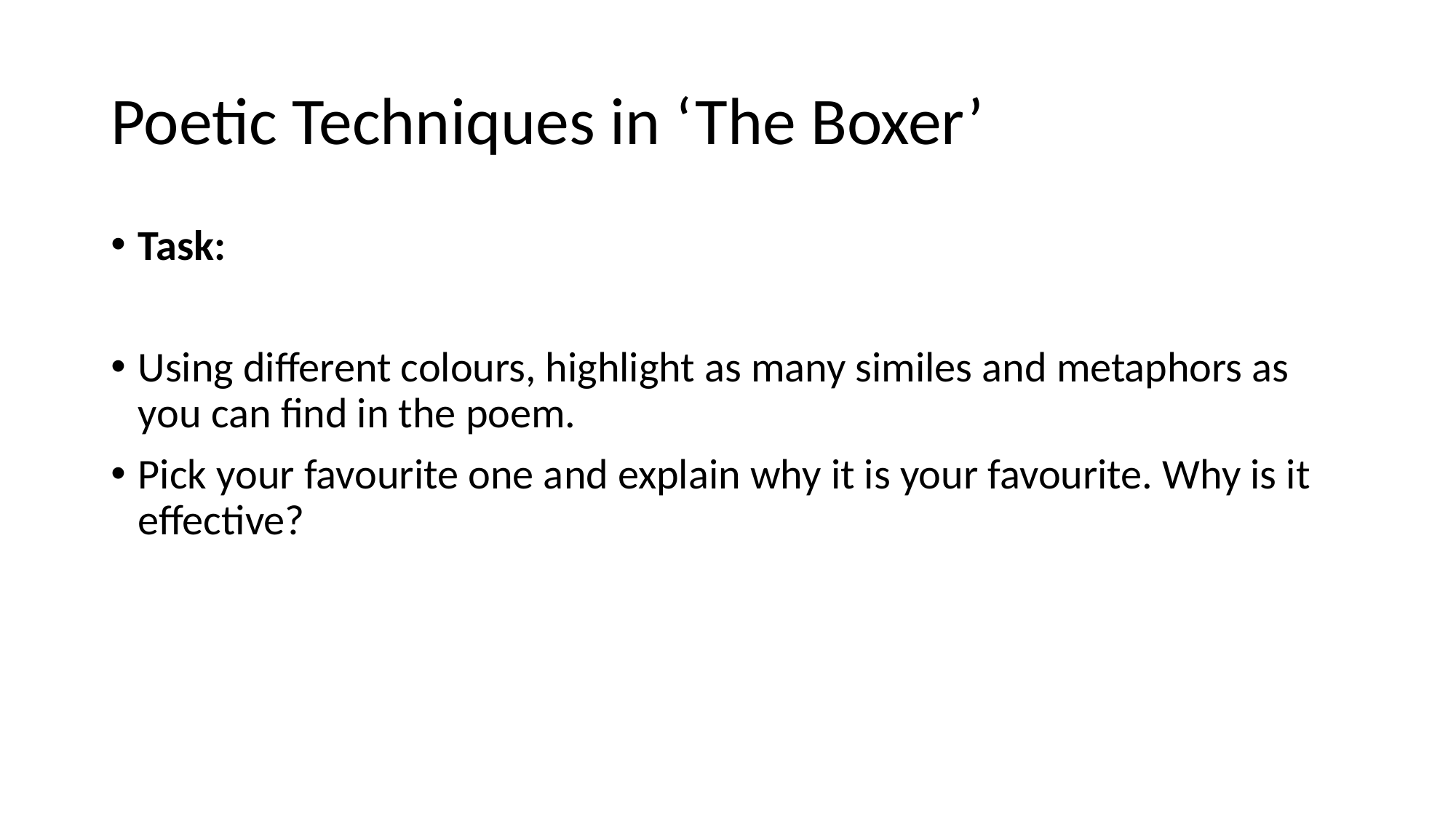

# Poetic Techniques in ‘The Boxer’
Task:

Using different colours, highlight as many similes and metaphors as you can find in the poem.
Pick your favourite one and explain why it is your favourite. Why is it effective?